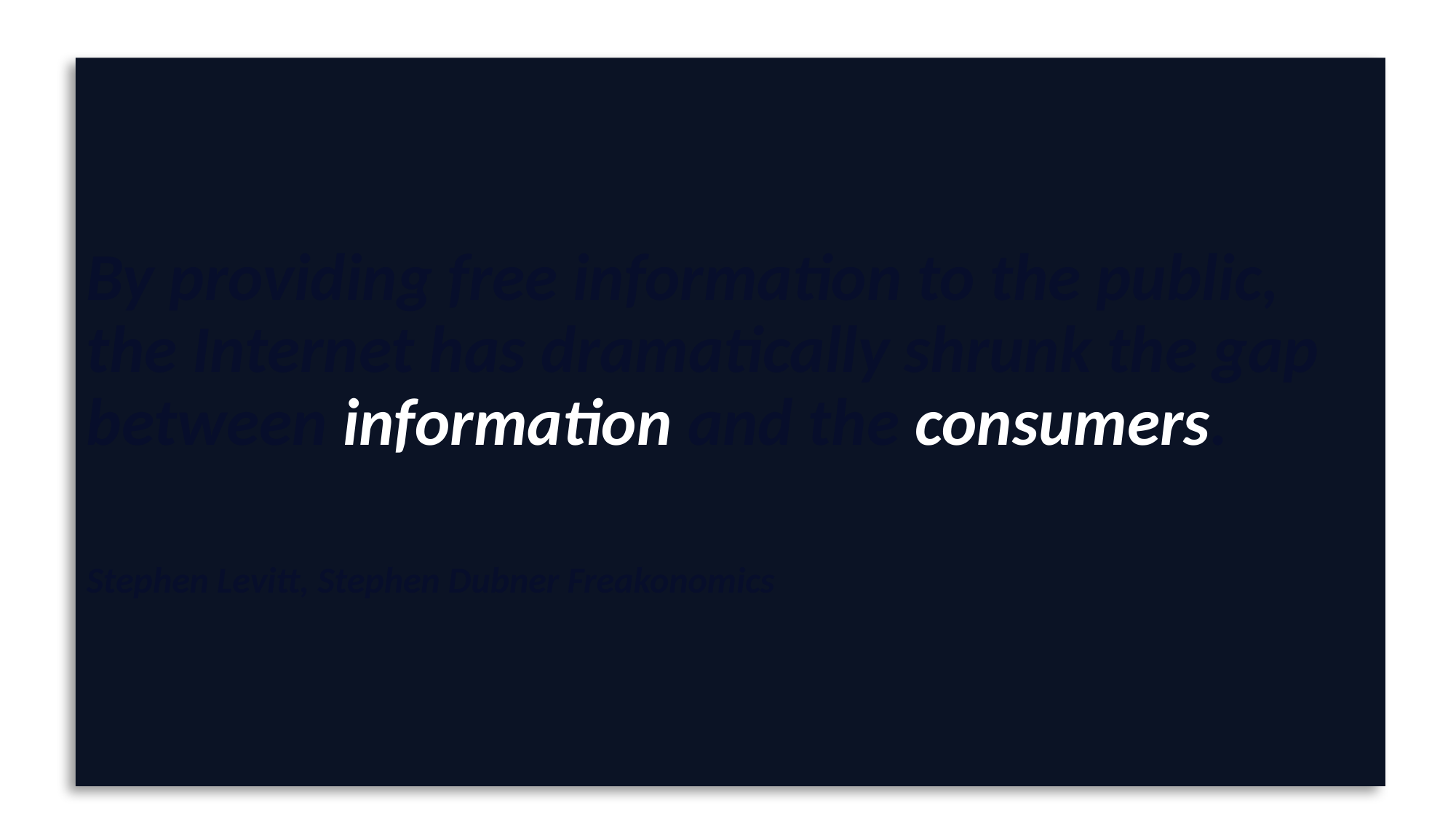

By providing free information to the public, the Internet has dramatically shrunk the gap between information and the consumers.

Stephen Levitt, Stephen Dubner Freakonomics